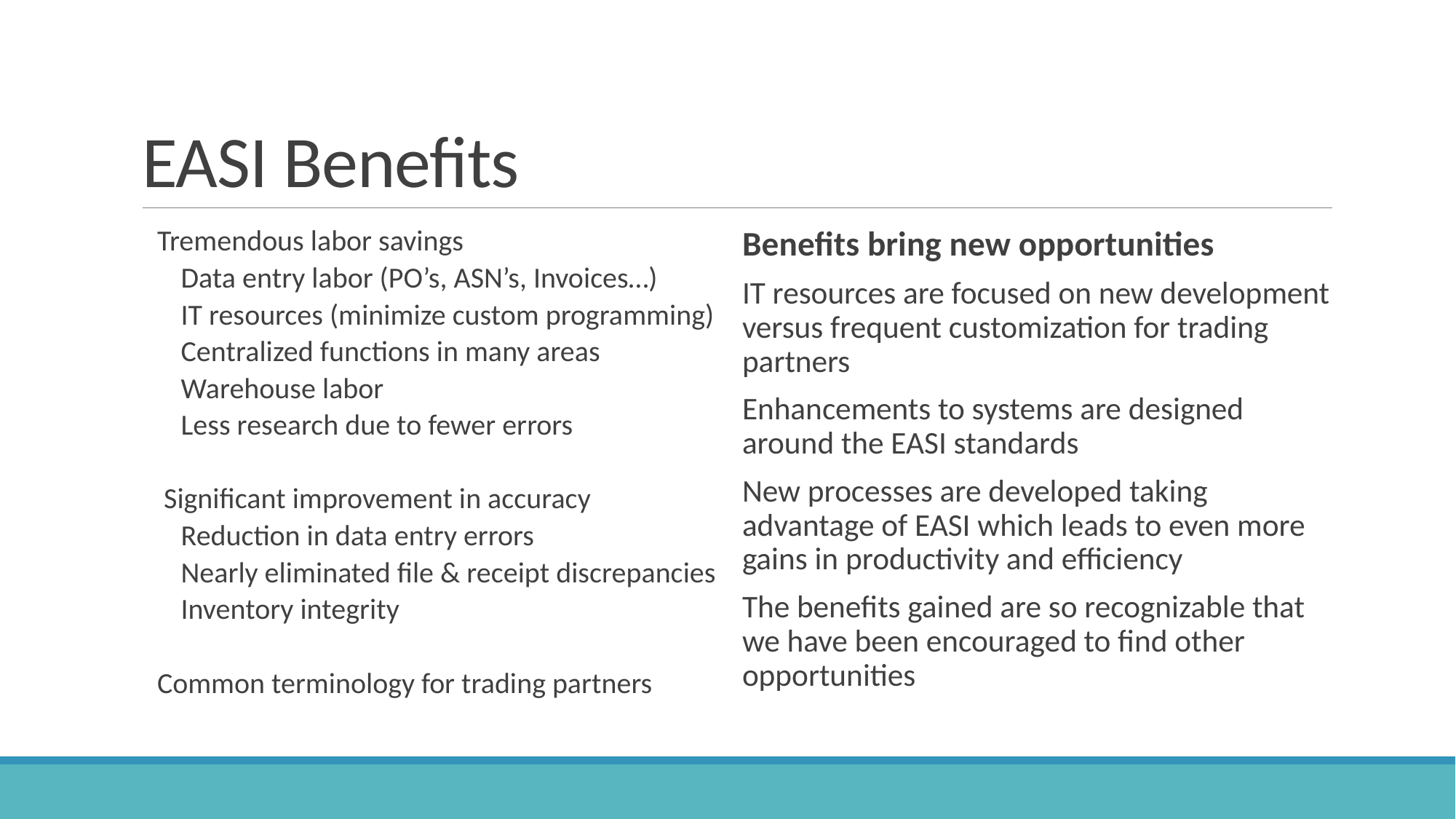

# EASI Benefits
Tremendous labor savings
Data entry labor (PO’s, ASN’s, Invoices…)
IT resources (minimize custom programming)
Centralized functions in many areas
Warehouse labor
Less research due to fewer errors

 Significant improvement in accuracy
Reduction in data entry errors
Nearly eliminated file & receipt discrepancies
Inventory integrity

Common terminology for trading partners

Benefits bring new opportunities
IT resources are focused on new development versus frequent customization for trading partners
Enhancements to systems are designed around the EASI standards
New processes are developed taking advantage of EASI which leads to even more gains in productivity and efficiency
The benefits gained are so recognizable that we have been encouraged to find other opportunities